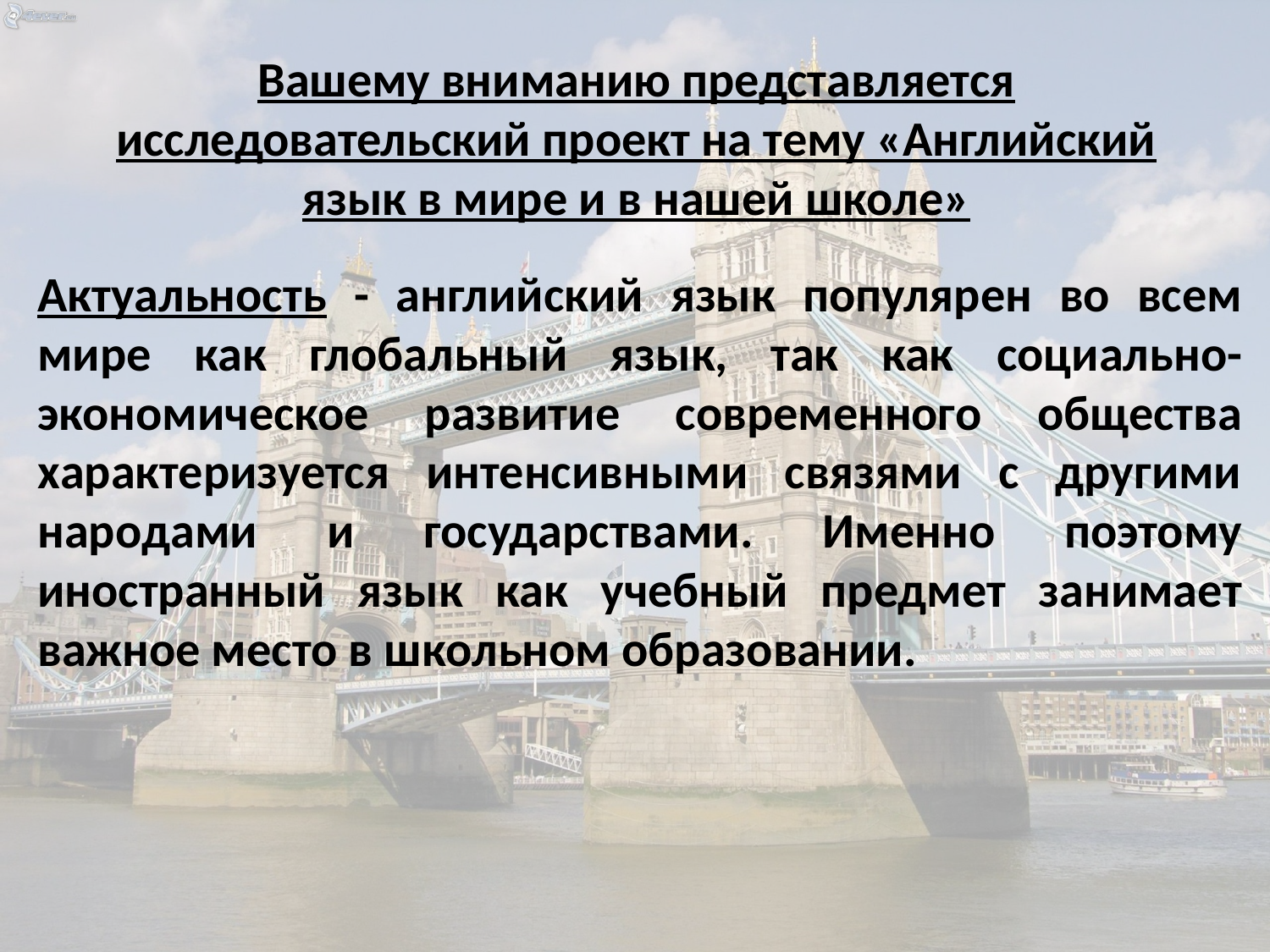

# Вашему вниманию представляется исследовательский проект на тему «Английский язык в мире и в нашей школе»
Актуальность - английский язык популярен во всем мире как глобальный язык, так как социально-экономическое развитие современного общества характеризуется интенсивными связями с другими народами и государствами. Именно поэтому иностранный язык как учебный предмет занимает важное место в школьном образовании.